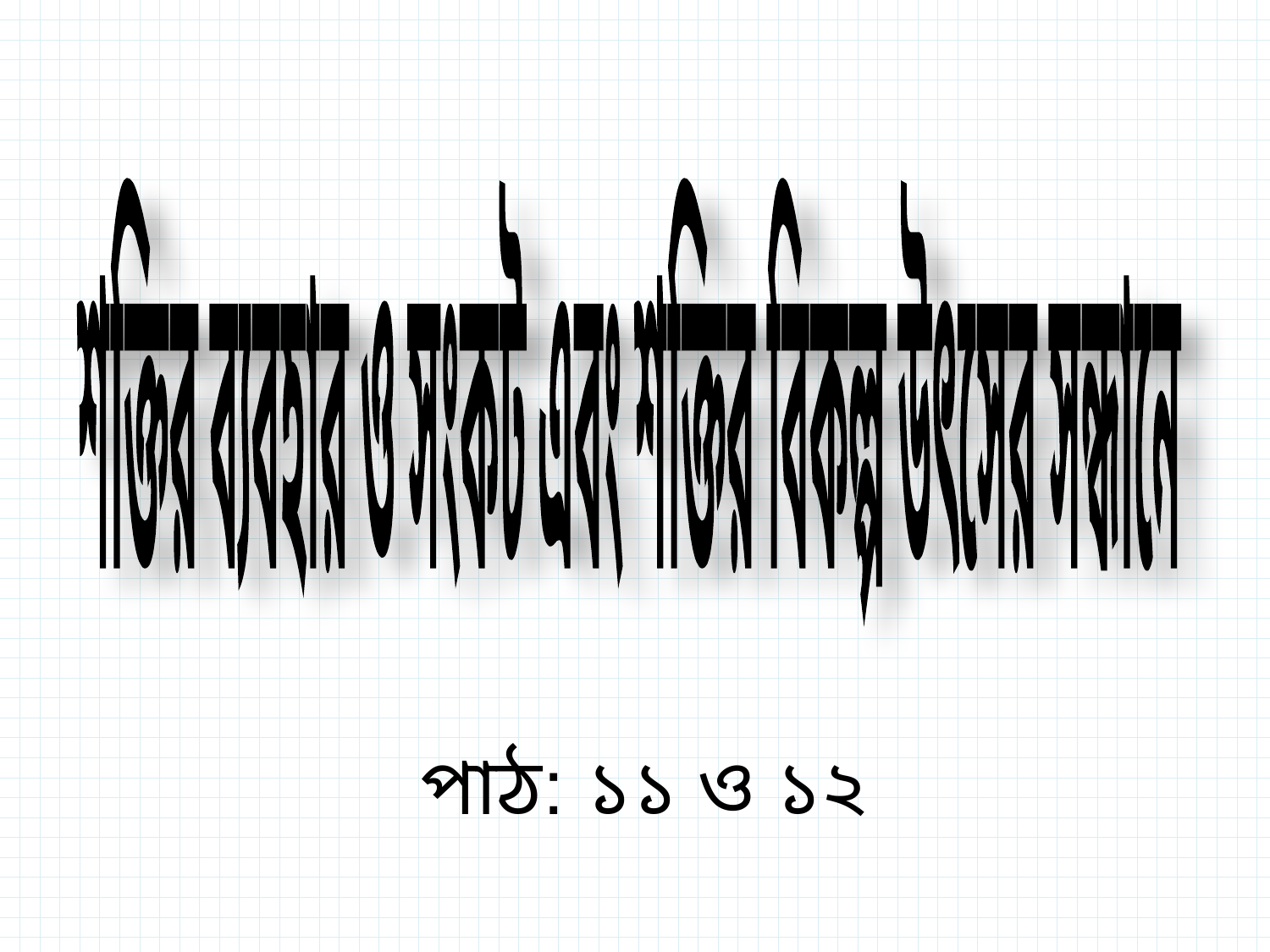

শক্তির ব্যবহার ও সংকট এবং শক্তির বিকল্প উৎসের সন্ধানে
 পাঠ: ১১ ও ১২